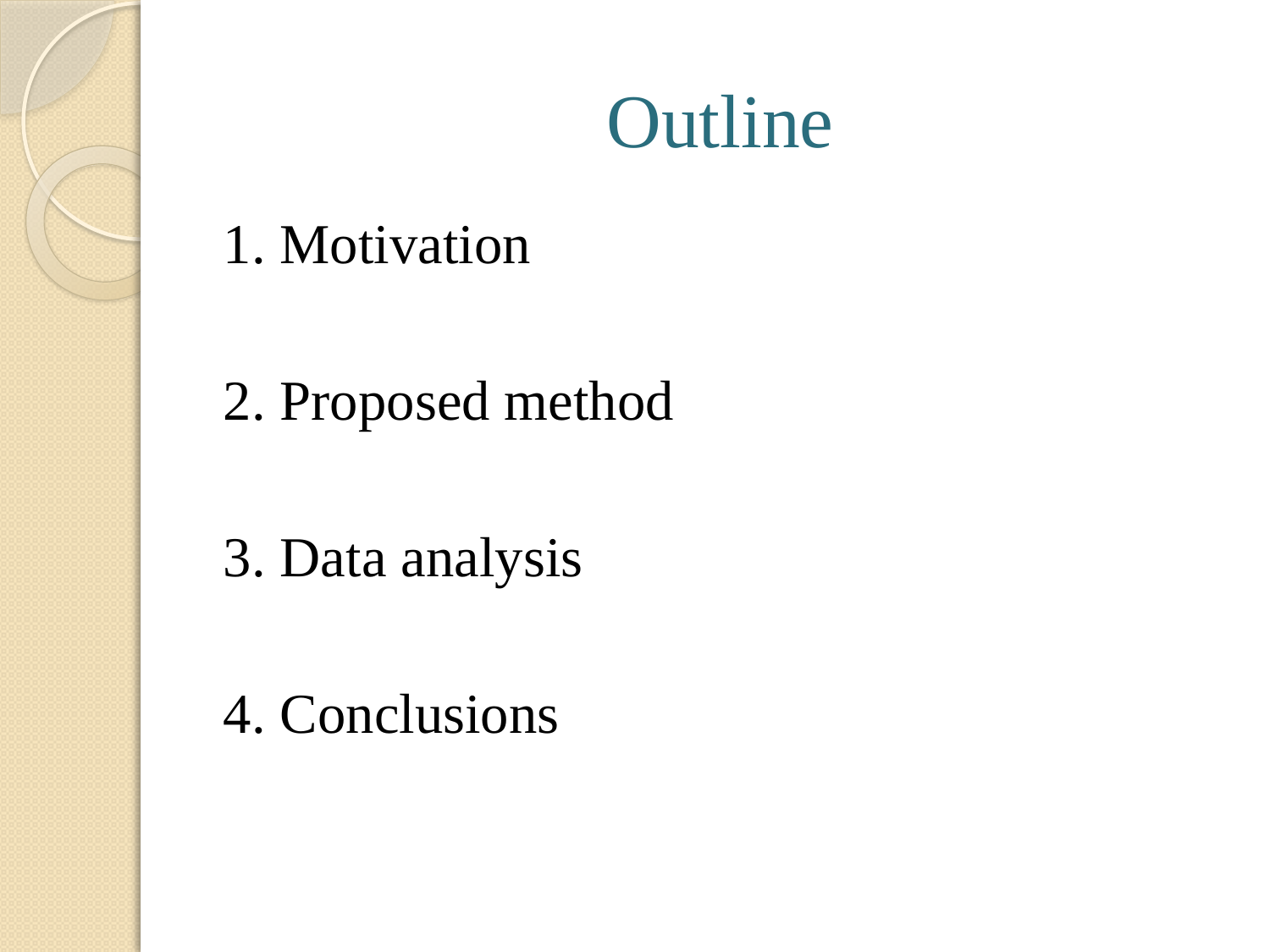

# Outline
1. Motivation

2. Proposed method

3. Data analysis

4. Conclusions